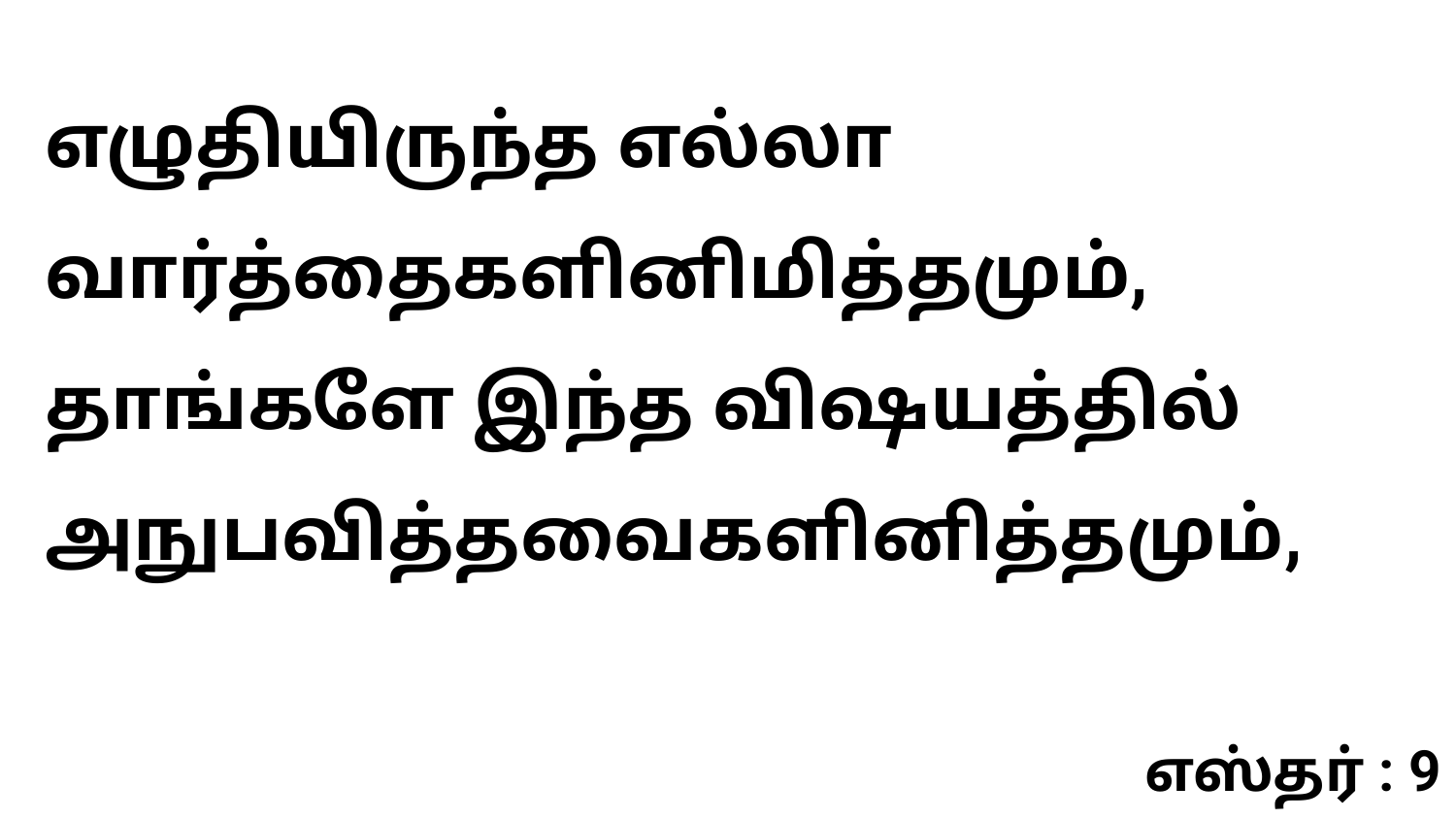

எழுதியிருந்த எல்லா வார்த்தைகளினிமித்தமும், தாங்களே இந்த விஷயத்தில் அநுபவித்தவைகளினித்தமும்,
எஸ்தர் : 9